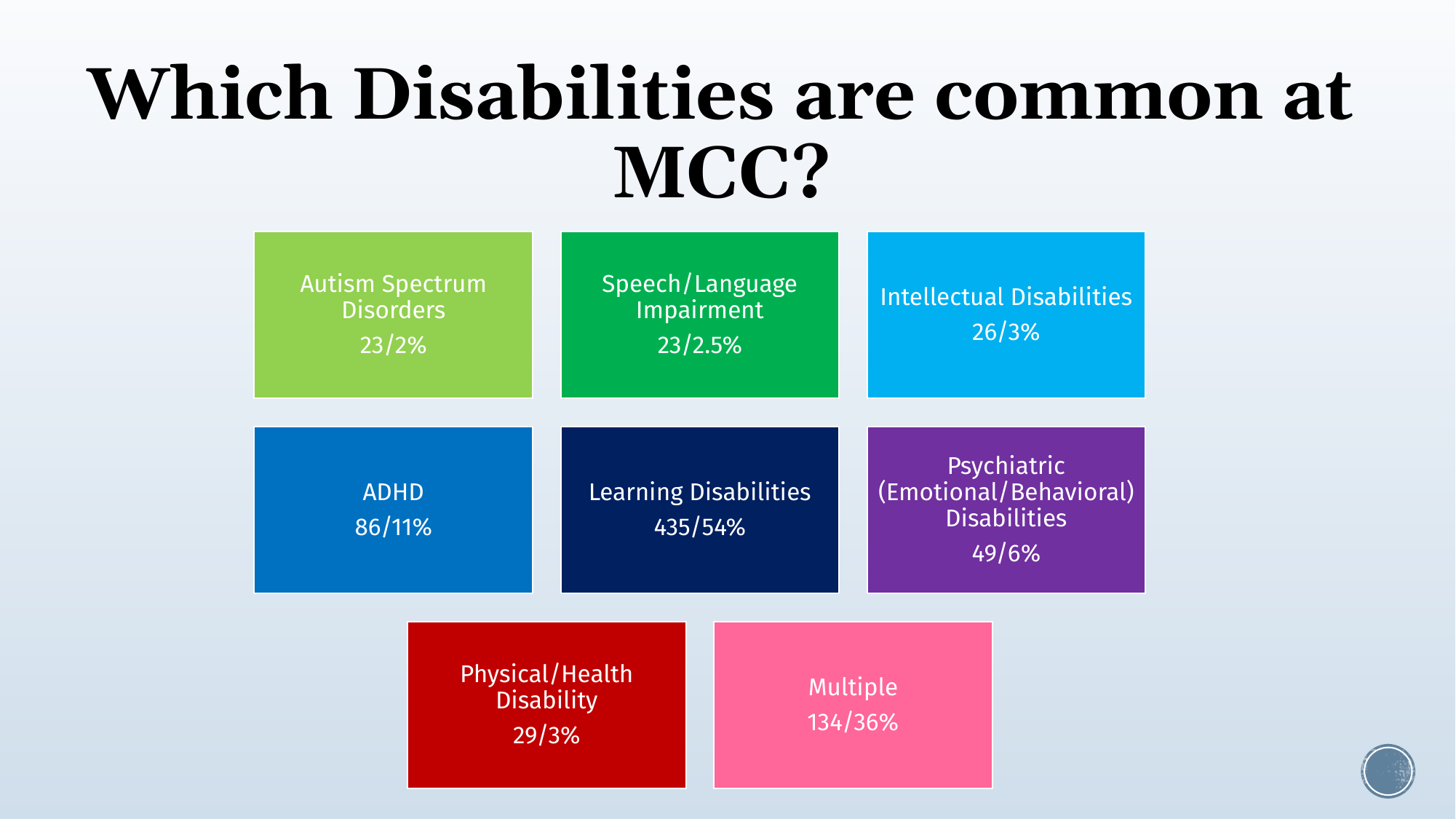

# Which Disabilities are common at MCC?
Autism Spectrum Disorders
23/2%
Speech/Language Impairment
23/2.5%
Intellectual Disabilities
26/3%
ADHD
86/11%
Learning Disabilities
435/54%
Psychiatric (Emotional/Behavioral) Disabilities
49/6%
Physical/Health Disability
29/3%
Multiple
134/36%